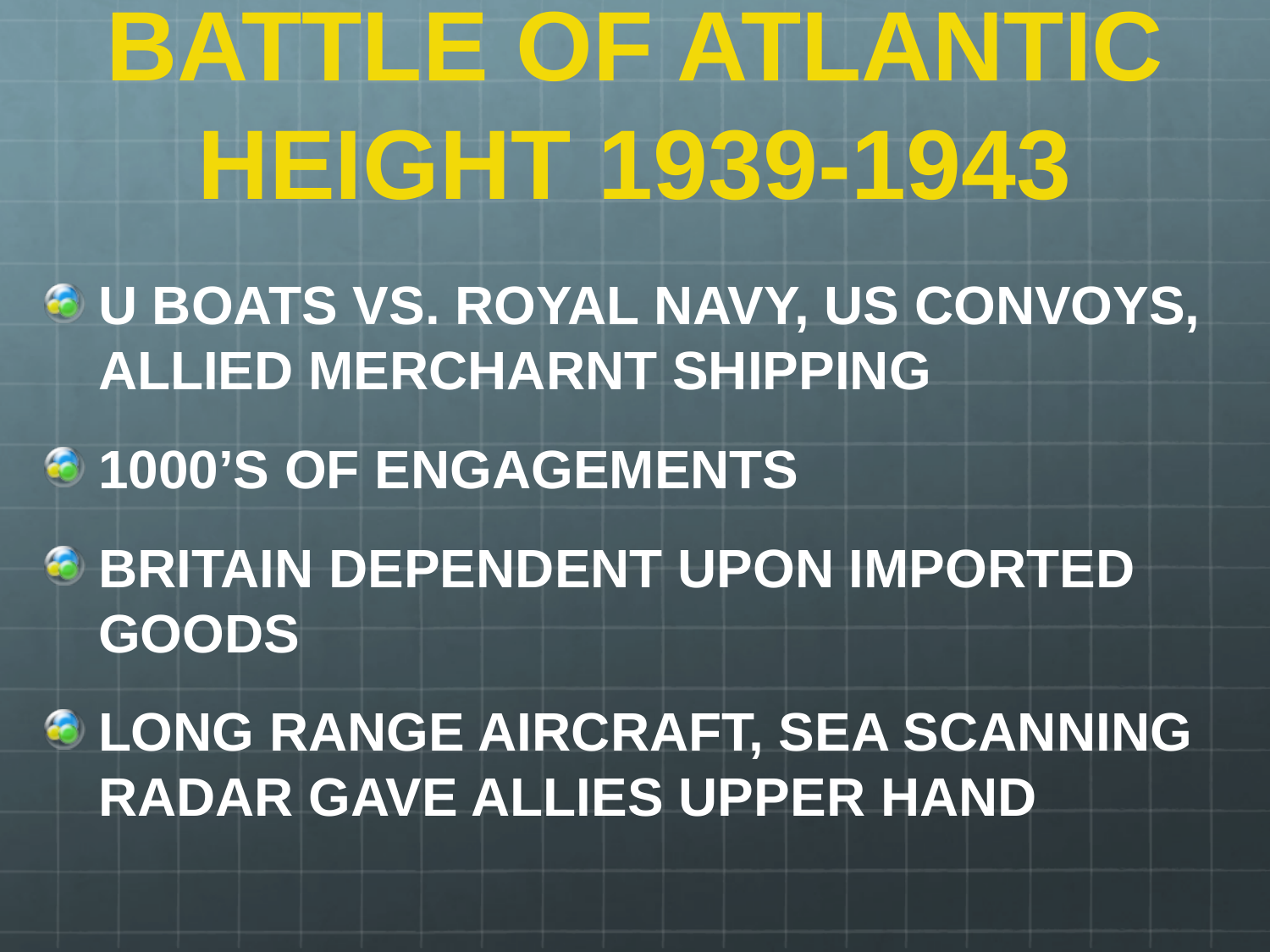

# BATTLE OF ATLANTIC HEIGHT 1939-1943
U BOATS VS. ROYAL NAVY, US CONVOYS, ALLIED MERCHARNT SHIPPING
1000’S OF ENGAGEMENTS
BRITAIN DEPENDENT UPON IMPORTED GOODS
LONG RANGE AIRCRAFT, SEA SCANNING RADAR GAVE ALLIES UPPER HAND